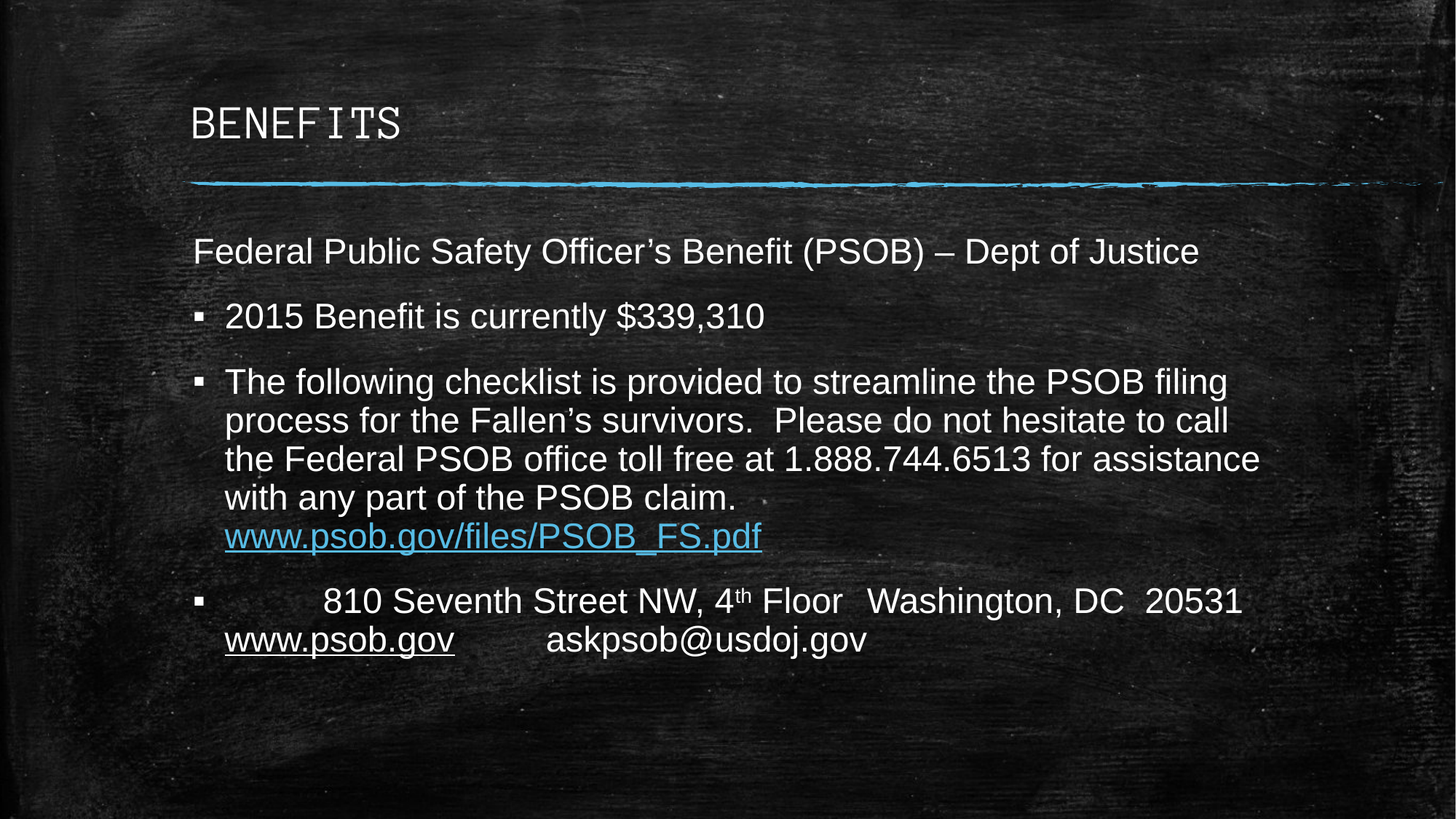

# BENEFITS
Federal Public Safety Officer’s Benefit (PSOB) – Dept of Justice
2015 Benefit is currently $339,310
The following checklist is provided to streamline the PSOB filing process for the Fallen’s survivors.  Please do not hesitate to call the Federal PSOB office toll free at 1.888.744.6513 for assistance with any part of the PSOB claim. www.psob.gov/files/PSOB_FS.pdf
          810 Seventh Street NW, 4th Floor					Washington, DC  20531						www.psob.gov							askpsob@usdoj.gov